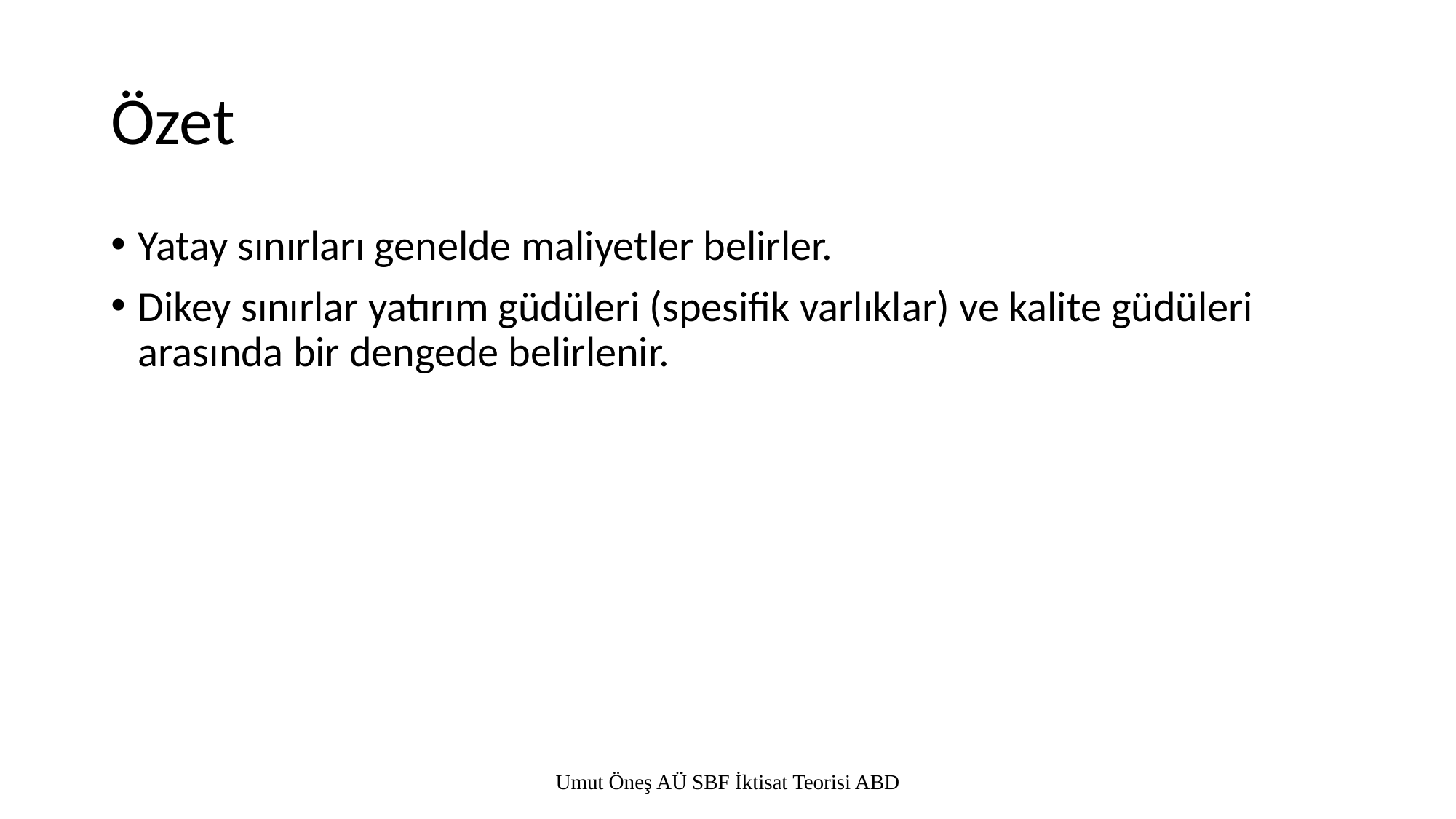

# Özet
Yatay sınırları genelde maliyetler belirler.
Dikey sınırlar yatırım güdüleri (spesifik varlıklar) ve kalite güdüleri arasında bir dengede belirlenir.
Umut Öneş AÜ SBF İktisat Teorisi ABD